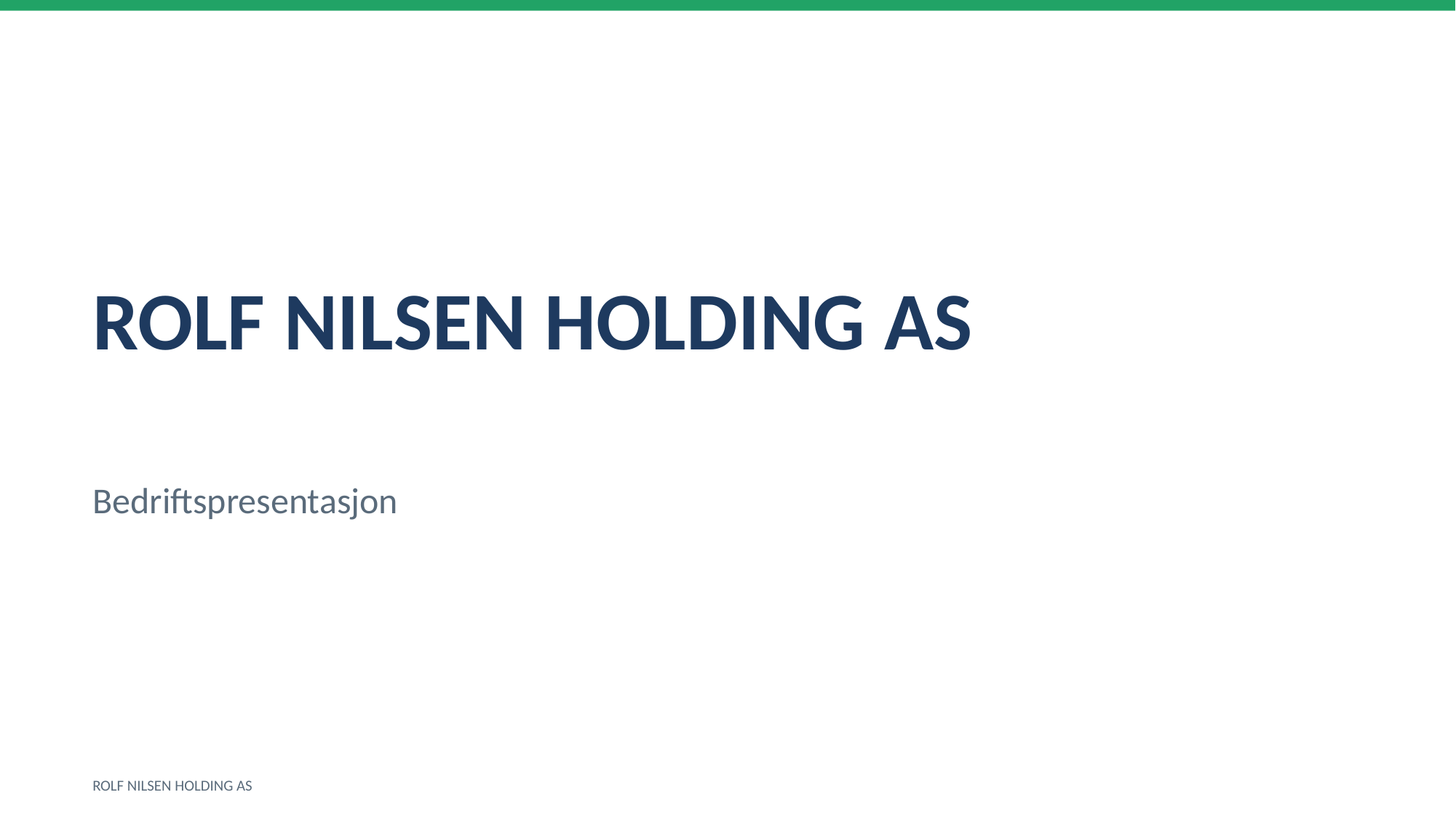

ROLF NILSEN HOLDING AS
Bedriftspresentasjon
ROLF NILSEN HOLDING AS